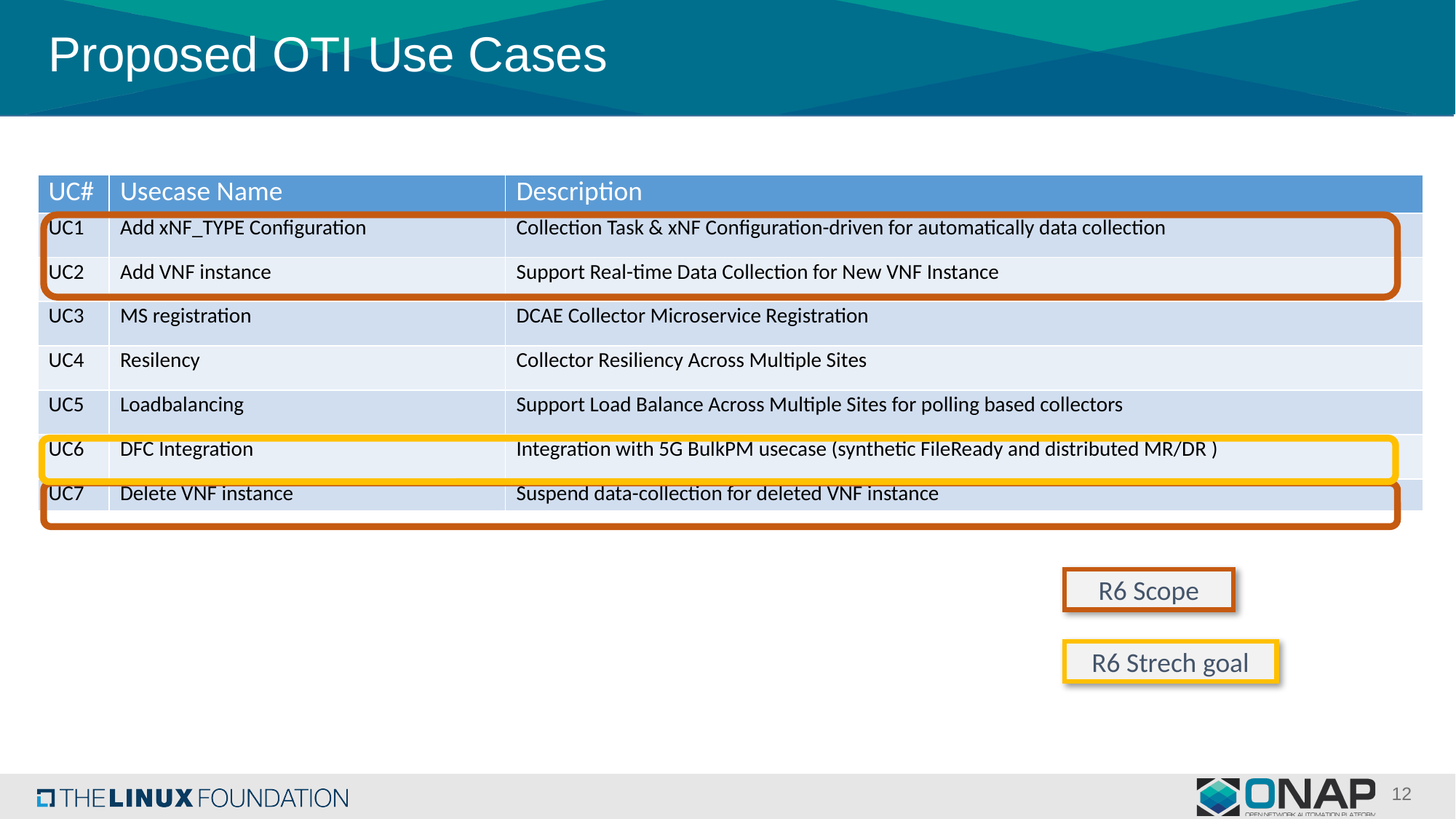

# Proposed OTI Use Cases
| UC# | Usecase Name | Description |
| --- | --- | --- |
| UC1 | Add xNF\_TYPE Configuration | Collection Task & xNF Configuration-driven for automatically data collection |
| UC2 | Add VNF instance | Support Real-time Data Collection for New VNF Instance |
| UC3 | MS registration | DCAE Collector Microservice Registration |
| UC4 | Resilency | Collector Resiliency Across Multiple Sites |
| UC5 | Loadbalancing | Support Load Balance Across Multiple Sites for polling based collectors |
| UC6 | DFC Integration | Integration with 5G BulkPM usecase (synthetic FileReady and distributed MR/DR ) |
| UC7 | Delete VNF instance | Suspend data-collection for deleted VNF instance |

R6 Scope
R6 Strech goal
12